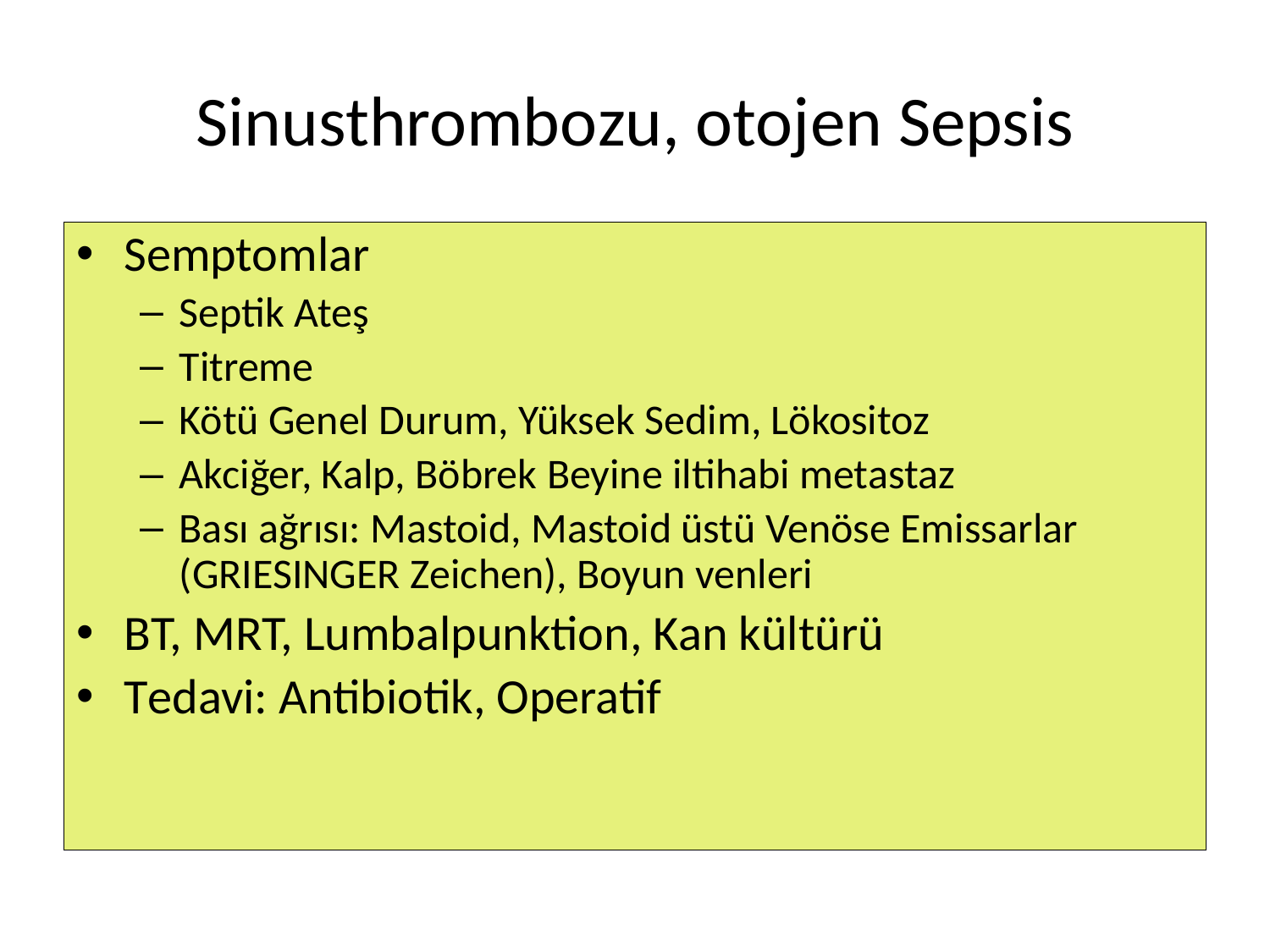

Sinusthrombozu, otojen Sepsis
Semptomlar
Septik Ateş
Titreme
Kötü Genel Durum, Yüksek Sedim, Lökositoz
Akciğer, Kalp, Böbrek Beyine iltihabi metastaz
Bası ağrısı: Mastoid, Mastoid üstü Venöse Emissarlar (GRIESINGER Zeichen), Boyun venleri
BT, MRT, Lumbalpunktion, Kan kültürü
Tedavi: Antibiotik, Operatif